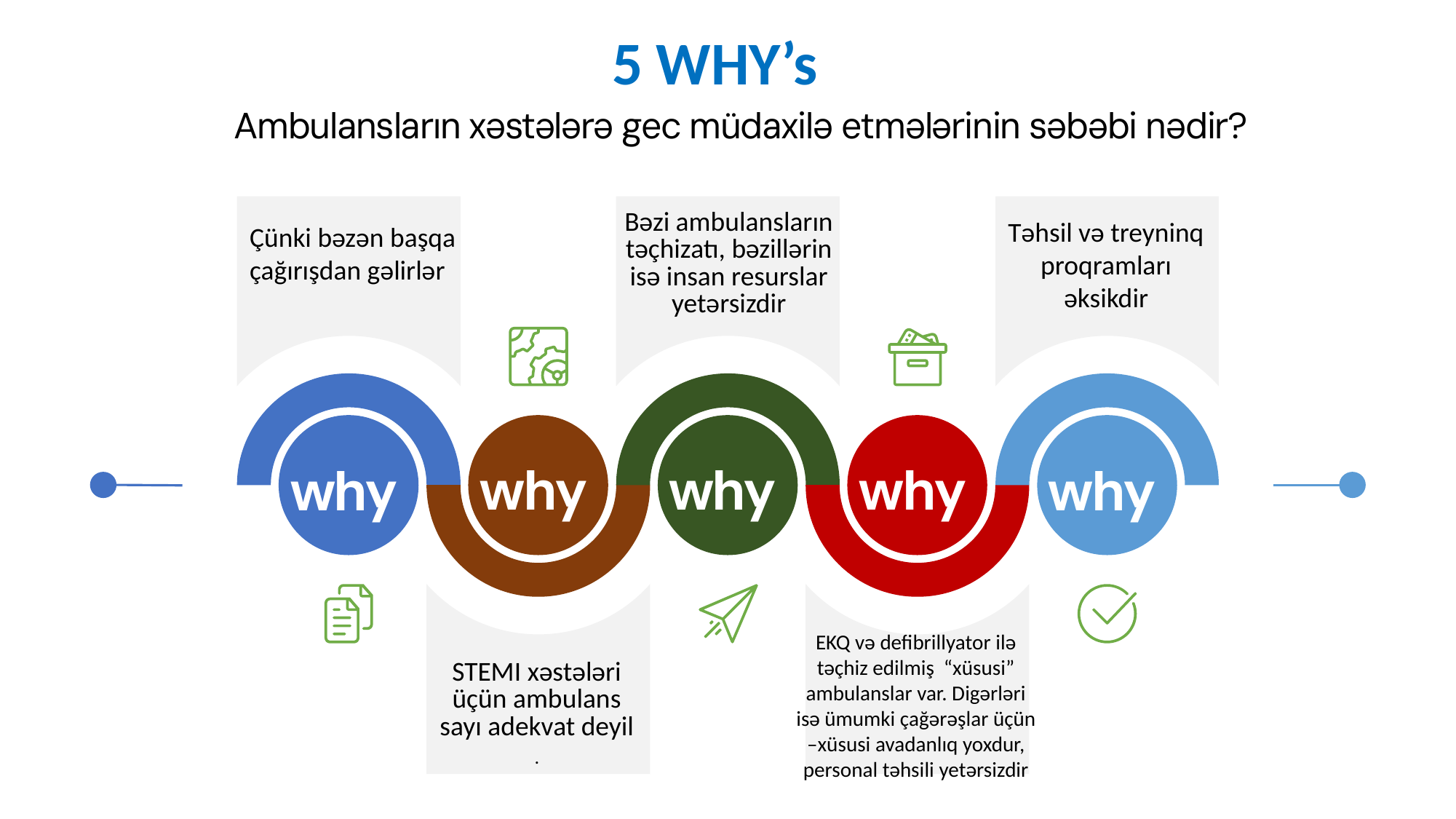

5 WHY’s
Ambulansların xəstələrə gec müdaxilə etmələrinin səbəbi nədir?

Bəzi ambulansların təçhizatı, bəzillərin isə insan resurslar yetərsizdir
Təhsil və treyninq proqramları əksikdir
Çünki bəzən başqa çağırışdan gəlirlər

why
why
why
why
why

EKQ və defibrillyator ilə təçhiz edilmiş  “xüsusi” ambulanslar var. Digərləri isə ümumki çağərəşlar üçün –xüsusi avadanlıq yoxdur, personal təhsili yetərsizdir
STEMI xəstələri üçün ambulans sayı adekvat deyil
.